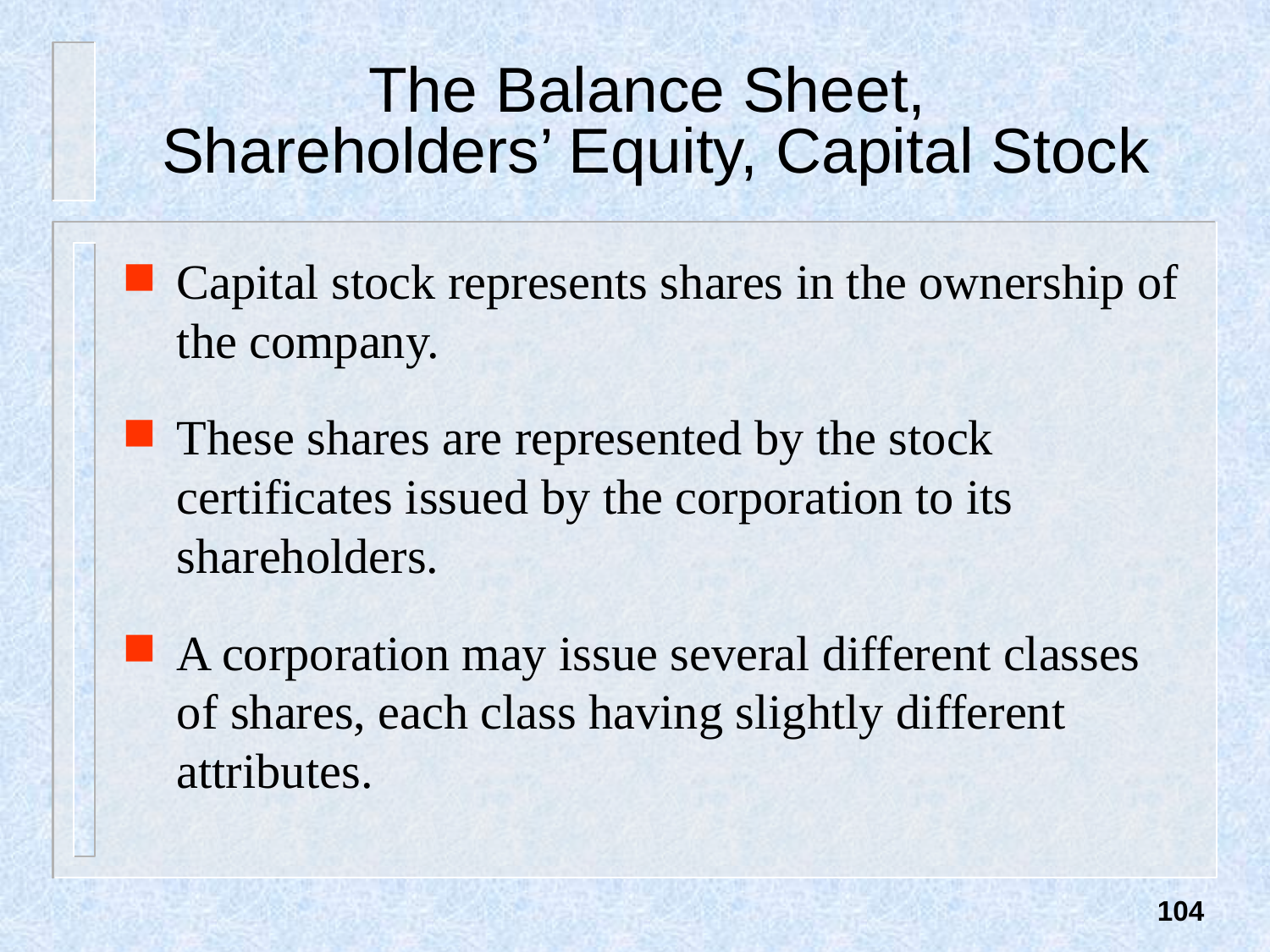

# The Balance Sheet, Shareholders’ Equity, Capital Stock
Capital stock represents shares in the ownership of the company.

These shares are represented by the stock certificates issued by the corporation to its shareholders.

A corporation may issue several different classes of shares, each class having slightly different attributes.
104